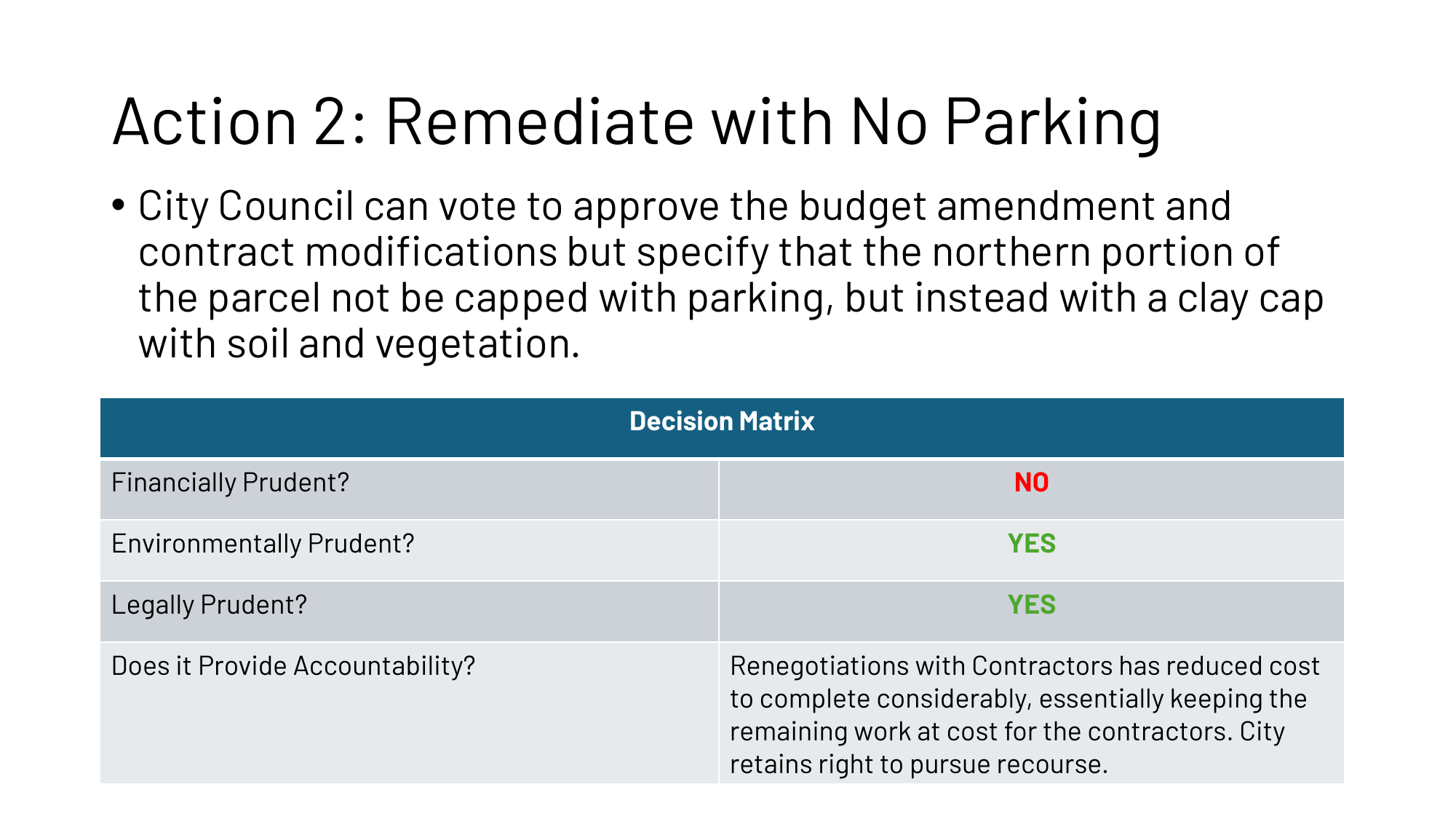

# Action 2: Remediate with No Parking
City Council can vote to approve the budget amendment and contract modifications but specify that the northern portion of the parcel not be capped with parking, but instead with a clay cap with soil and vegetation.

| Decision Matrix |  |
| --- | --- |
| Financially Prudent? | NO |
| Environmentally Prudent? | YES |
| Legally Prudent? | YES |
| Does it Provide Accountability? | Renegotiations with Contractors has reduced cost to complete considerably, essentially keeping the remaining work at cost for the contractors. City retains right to pursue recourse. |